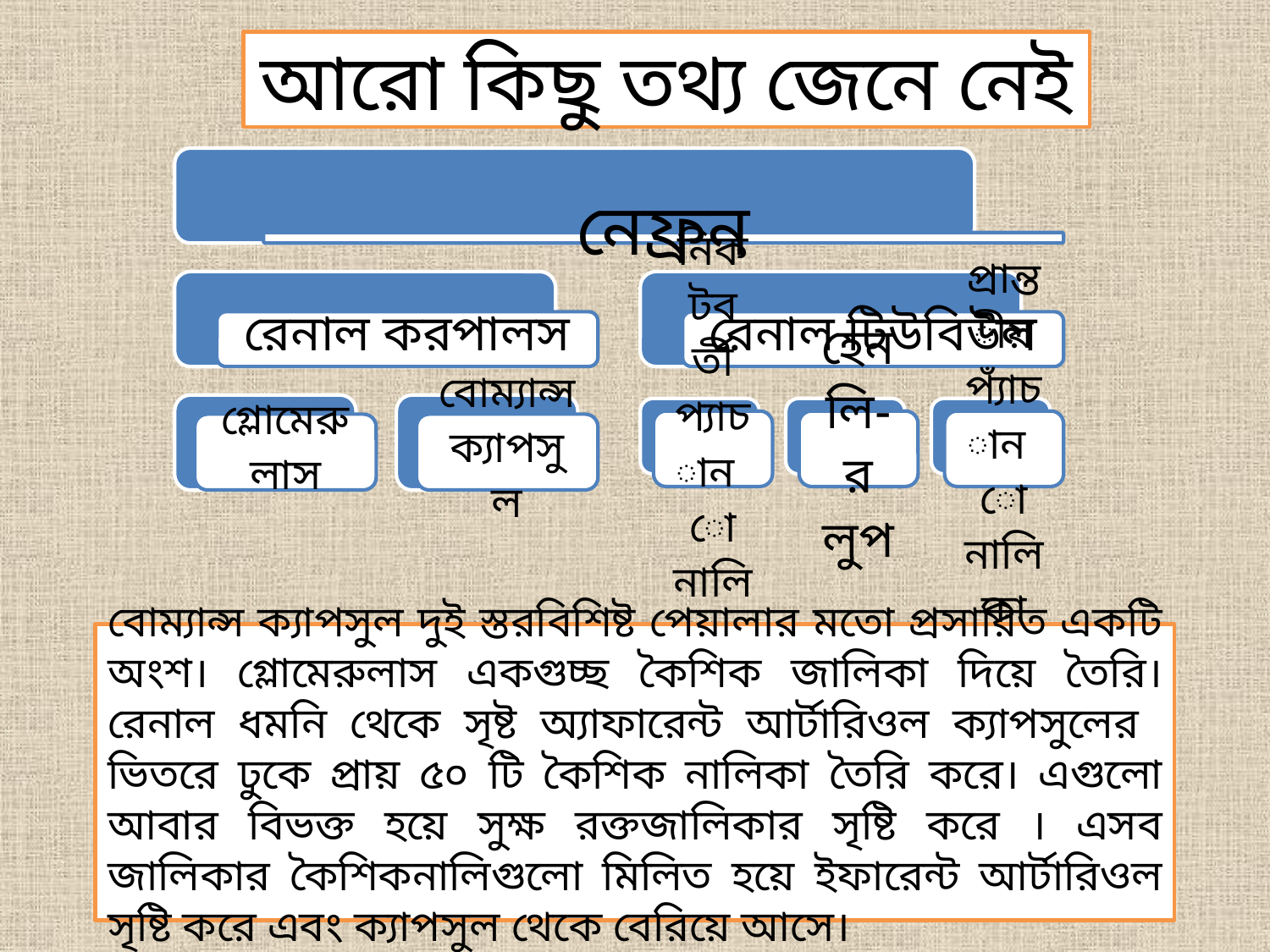

আরো কিছু তথ্য জেনে নেই
নেফ্রন
রেনাল করপালস
গ্লোমেরুলাস
বোম্যান্স ক্যাপসুল
বোম্যান্স ক্যাপসুল দুই স্তরবিশিষ্ট পেয়ালার মতো প্রসারিত একটি অংশ। গ্লোমেরুলাস একগুচ্ছ কৈশিক জালিকা দিয়ে তৈরি। রেনাল ধমনি থেকে সৃষ্ট অ্যাফারেন্ট আর্টারিওল ক্যাপসুলের  ভিতরে ঢুকে প্রায় ৫০ টি কৈশিক নালিকা তৈরি করে। এগুলো আবার বিভক্ত হয়ে সুক্ষ রক্তজালিকার সৃষ্টি করে । এসব জালিকার কৈশিকনালিগুলো মিলিত হয়ে ইফারেন্ট আর্টারিওল সৃষ্টি করে এবং ক্যাপসুল থেকে বেরিয়ে আসে।